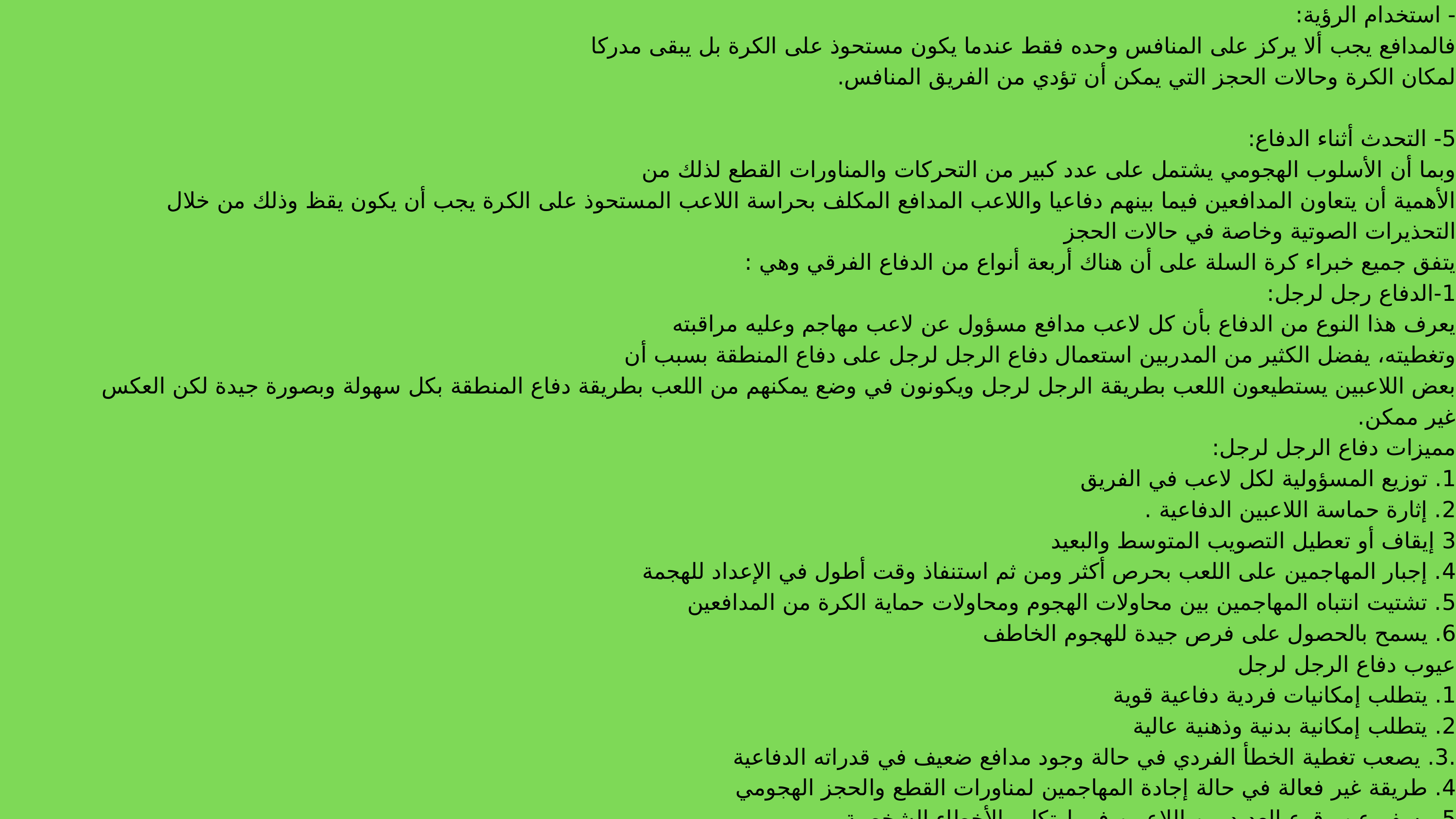

- استخدام الرؤية:
فالمدافع يجب ألا يركز على المنافس وحده فقط عندما يكون مستحوذ على الكرة بل يبقى مدركا
لمكان الكرة وحالات الحجز التي يمكن أن تؤدي من الفريق المنافس.

5- التحدث أثناء الدفاع:
وبما أن الأسلوب الهجومي يشتمل على عدد كبير من التحركات والمناورات القطع لذلك من
الأهمية أن يتعاون المدافعين فيما بينهم دفاعيا واللاعب المدافع المكلف بحراسة اللاعب المستحوذ على الكرة يجب أن يكون يقظ وذلك من خلال التحذيرات الصوتية وخاصة في حالات الحجز
يتفق جميع خبراء كرة السلة على أن هناك أربعة أنواع من الدفاع الفرقي وهي :
1-الدفاع رجل لرجل:
يعرف هذا النوع من الدفاع بأن كل لاعب مدافع مسؤول عن لاعب مهاجم وعليه مراقبته
وتغطيته، يفضل الكثير من المدربين استعمال دفاع الرجل لرجل على دفاع المنطقة بسبب أن
بعض اللاعبين يستطيعون اللعب بطريقة الرجل لرجل ويكونون في وضع يمكنهم من اللعب بطريقة دفاع المنطقة بكل سهولة وبصورة جيدة لكن العكس غير ممكن.
مميزات دفاع الرجل لرجل:
1. توزيع المسؤولية لكل لاعب في الفريق
2. إثارة حماسة اللاعبين الدفاعية .
3 إيقاف أو تعطيل التصويب المتوسط والبعيد
4. إجبار المهاجمين على اللعب بحرص أكثر ومن ثم استنفاذ وقت أطول في الإعداد للهجمة
5. تشتيت انتباه المهاجمين بين محاولات الهجوم ومحاولات حماية الكرة من المدافعين
6. يسمح بالحصول على فرص جيدة للهجوم الخاطف
عيوب دفاع الرجل لرجل
1. يتطلب إمكانيات فردية دفاعية قوية
2. يتطلب إمكانية بدنية وذهنية عالية
.3. يصعب تغطية الخطأ الفردي في حالة وجود مدافع ضعيف في قدراته الدفاعية
4. طريقة غير فعالة في حالة إجادة المهاجمين لمناورات القطع والحجز الهجومي
5. يسفر عن وقوع العديد من اللاعبين في ارتكاب الأخطاء الشخصية
6. يسبب ارباكا للفريق في حالة عدم فهم اللاعبين للمسئوليات الدفاعية الفردية والفرقية.